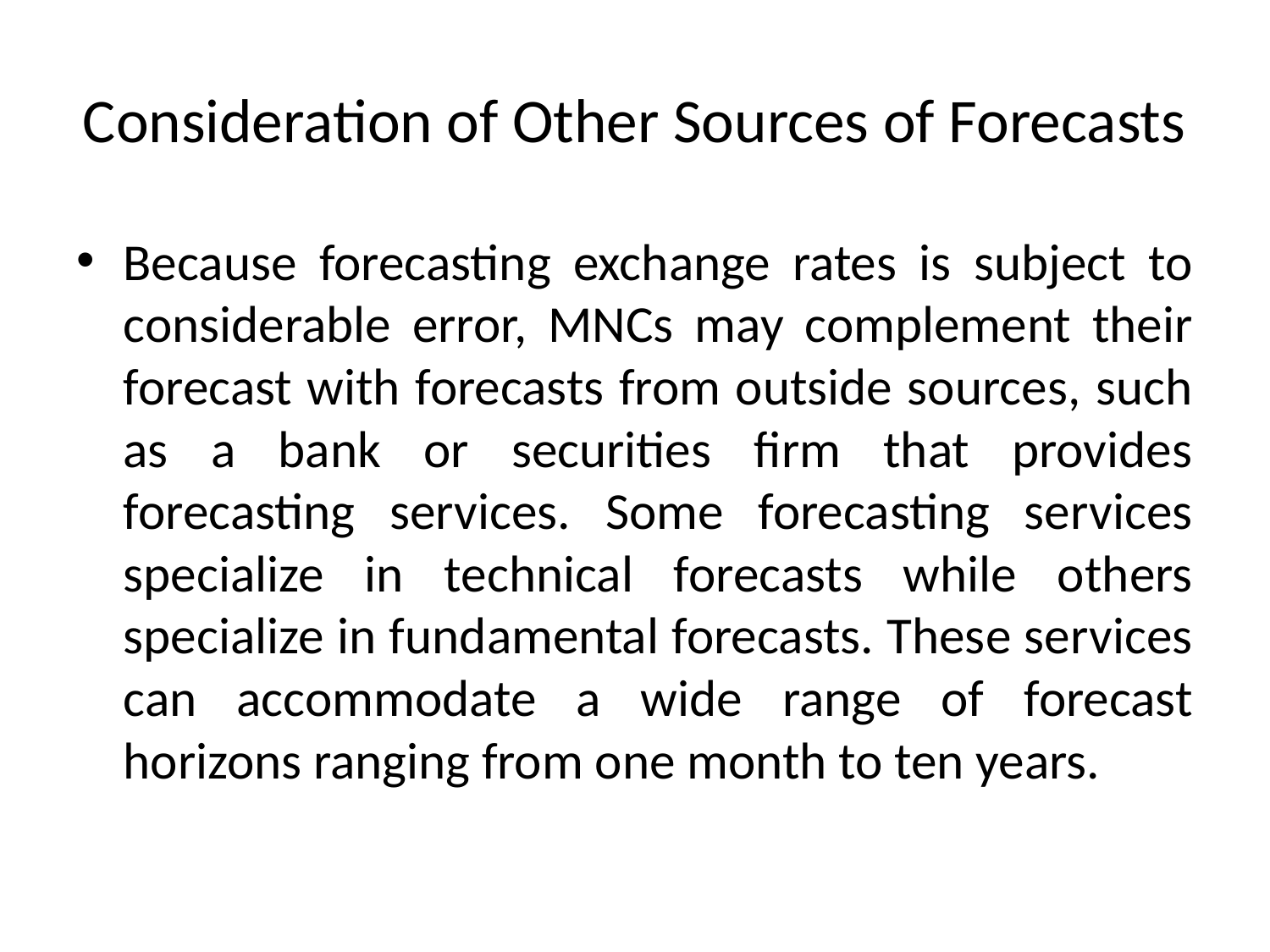

# Consideration of Other Sources of Forecasts
Because forecasting exchange rates is subject to considerable error, MNCs may complement their forecast with forecasts from outside sources, such as a bank or securities firm that provides forecasting services. Some forecasting services specialize in technical forecasts while others specialize in fundamental forecasts. These services can accommodate a wide range of forecast horizons ranging from one month to ten years.